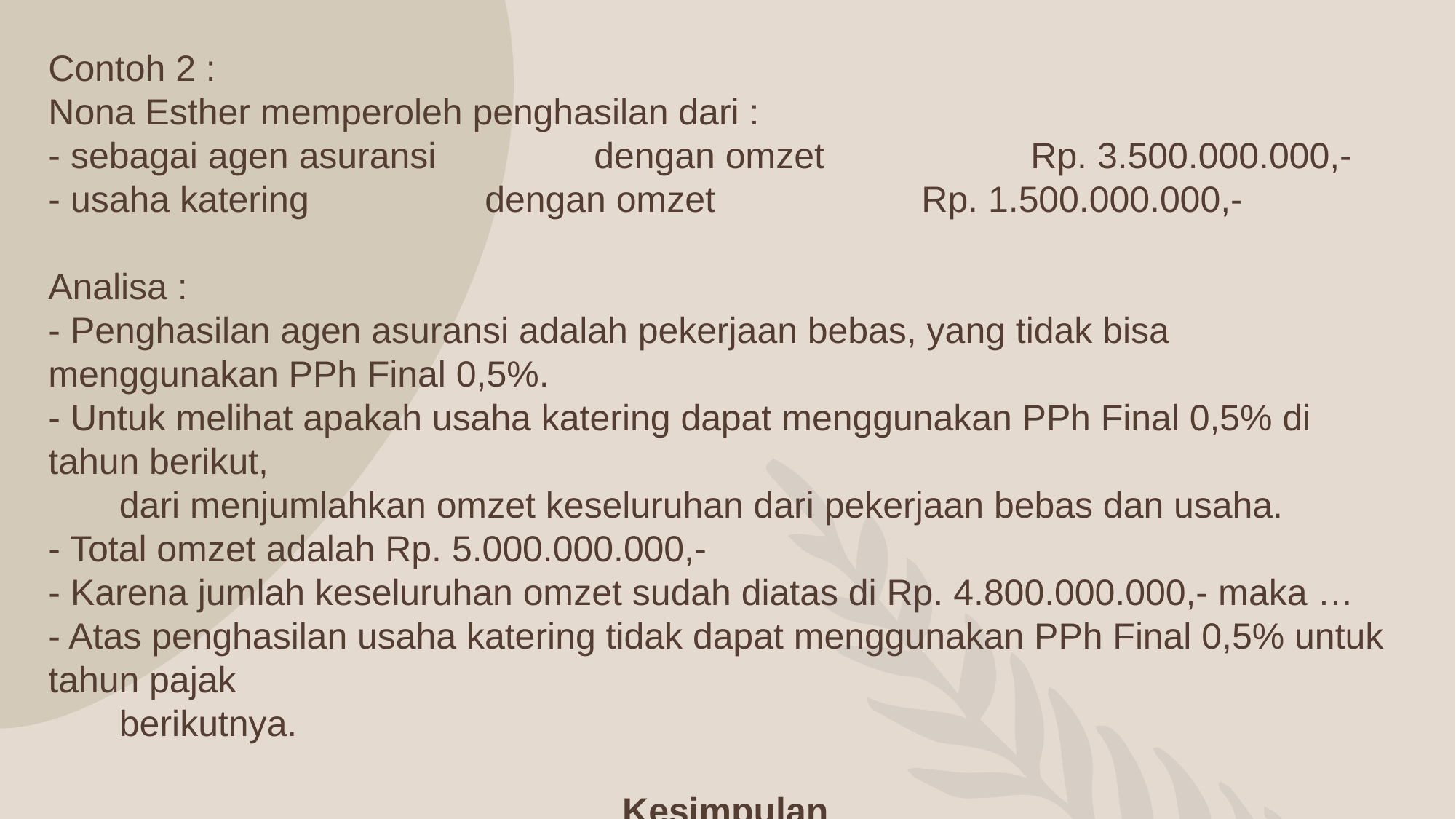

Contoh 2 :
Nona Esther memperoleh penghasilan dari :
- sebagai agen asuransi 		dengan omzet 		Rp. 3.500.000.000,-
- usaha katering 		dengan omzet		Rp. 1.500.000.000,-
Analisa :
- Penghasilan agen asuransi adalah pekerjaan bebas, yang tidak bisa menggunakan PPh Final 0,5%.
- Untuk melihat apakah usaha katering dapat menggunakan PPh Final 0,5% di tahun berikut,
       dari menjumlahkan omzet keseluruhan dari pekerjaan bebas dan usaha.
- Total omzet adalah Rp. 5.000.000.000,-
- Karena jumlah keseluruhan omzet sudah diatas di Rp. 4.800.000.000,- maka …
- Atas penghasilan usaha katering tidak dapat menggunakan PPh Final 0,5% untuk tahun pajak
       berikutnya.
 Kesimpulan
Tidak boleh menggunakan PPh Final 0,5% karena total omzet usaha dan
pekerjaan bebas sudah melebihi Rp. 4.800.000.000,-